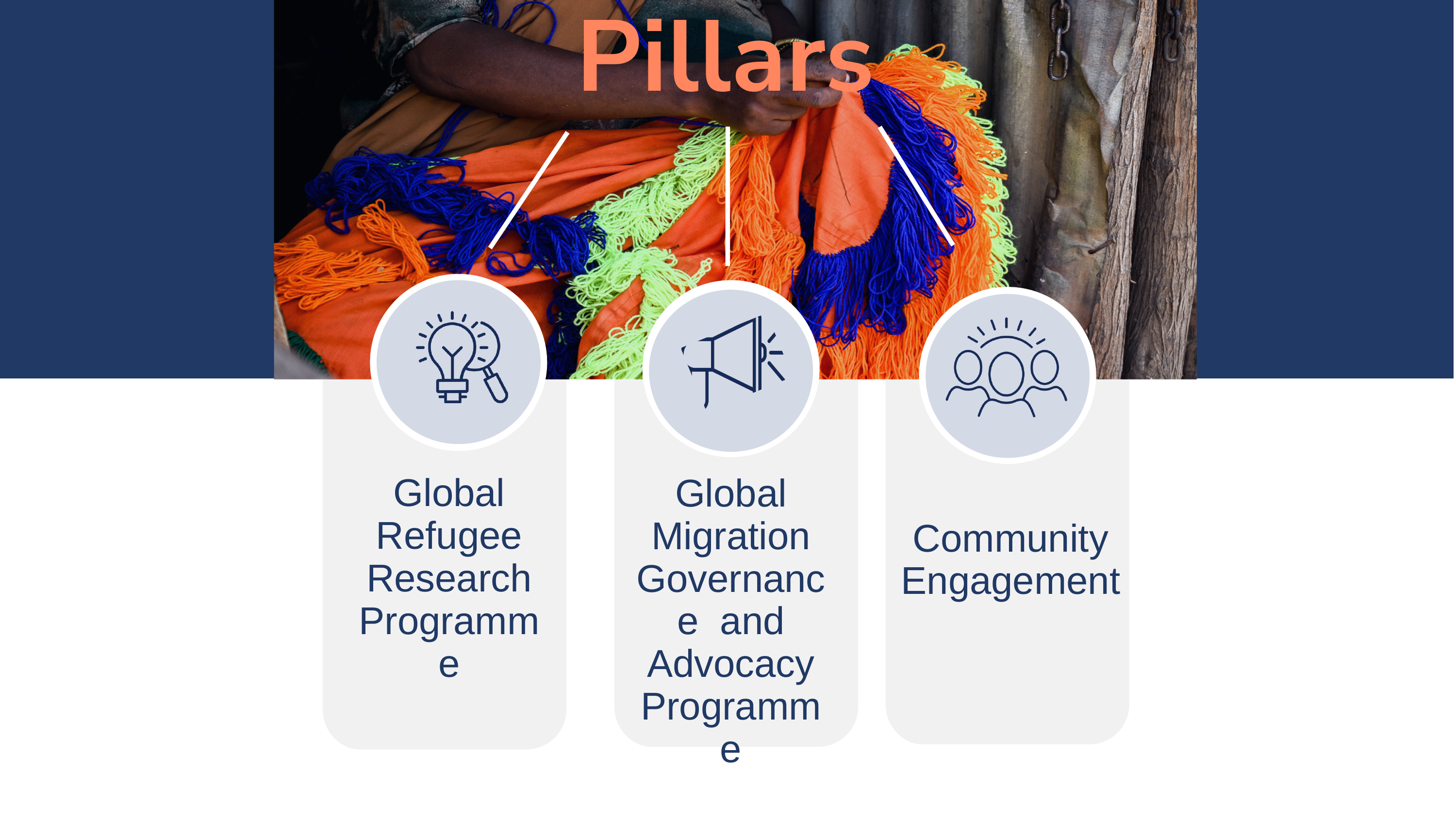

Pillars

Global Refugee Research
Programme
Global Migration Governance  and Advocacy Programme
Community Engagement